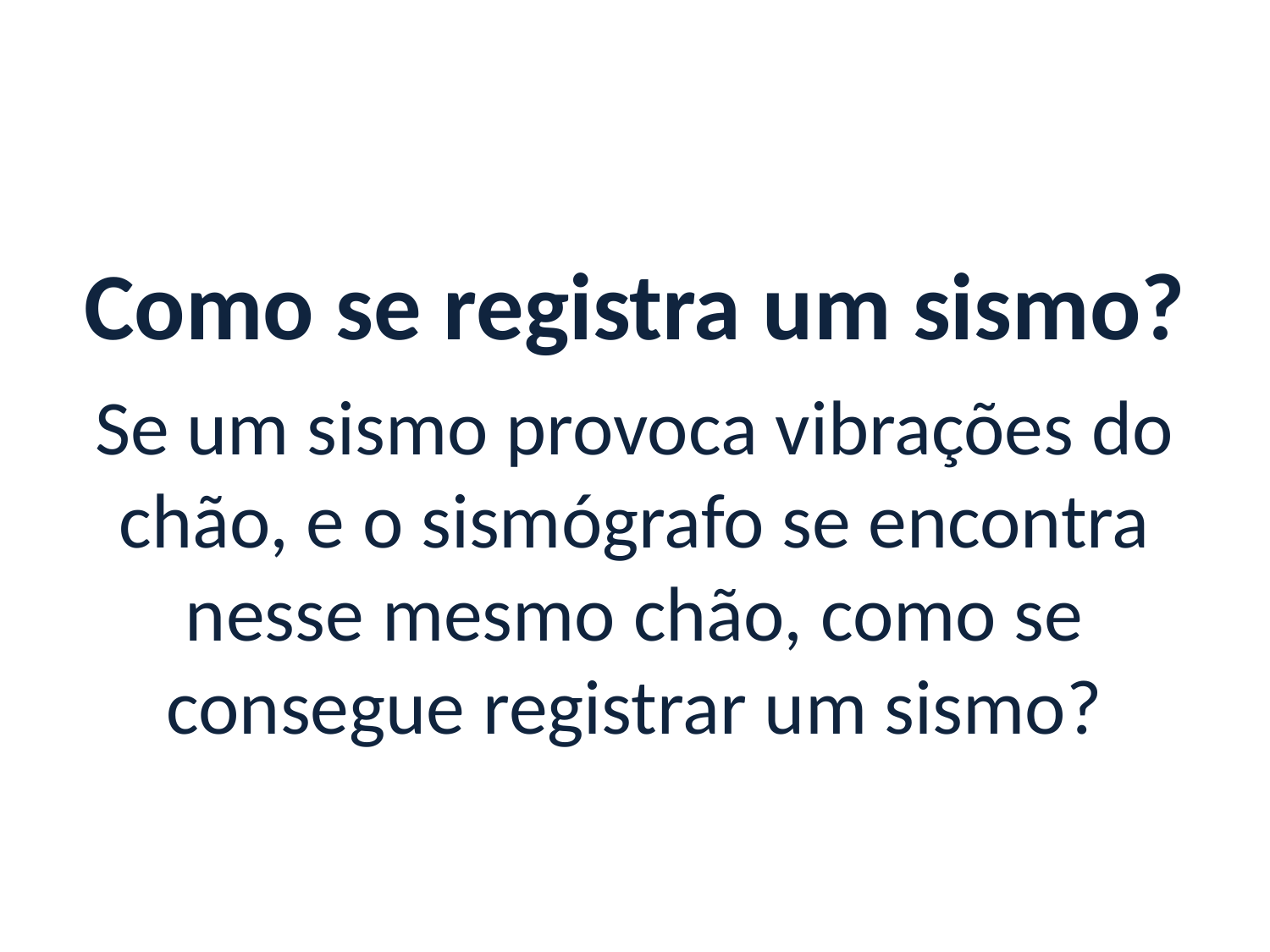

Como se registra um sismo?

Se um sismo provoca vibrações do chão, e o sismógrafo se encontra nesse mesmo chão, como se consegue registrar um sismo?